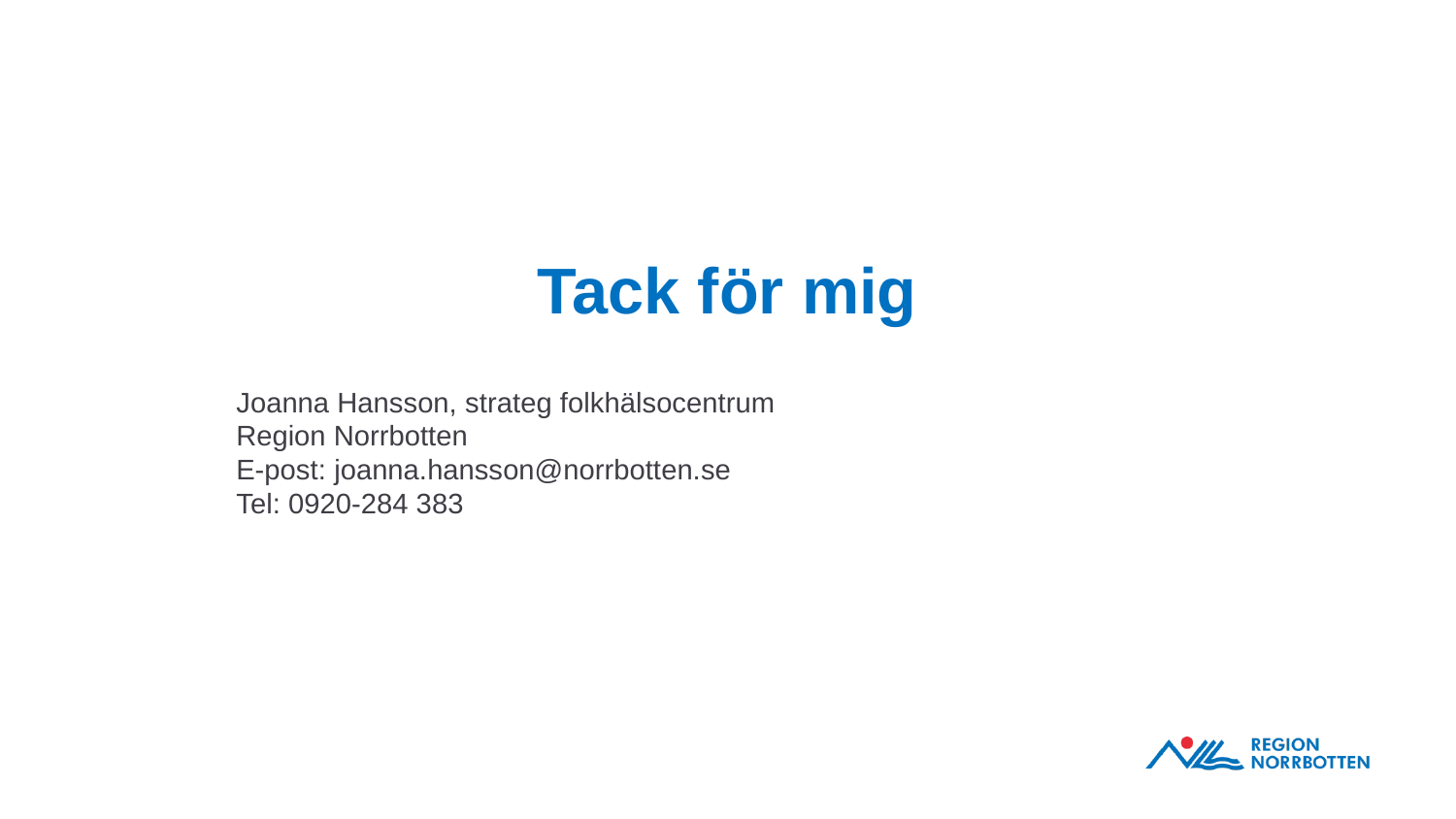

# Tack för mig
Joanna Hansson, strateg folkhälsocentrum
Region Norrbotten
E-post: joanna.hansson@norrbotten.se
Tel: 0920-284 383